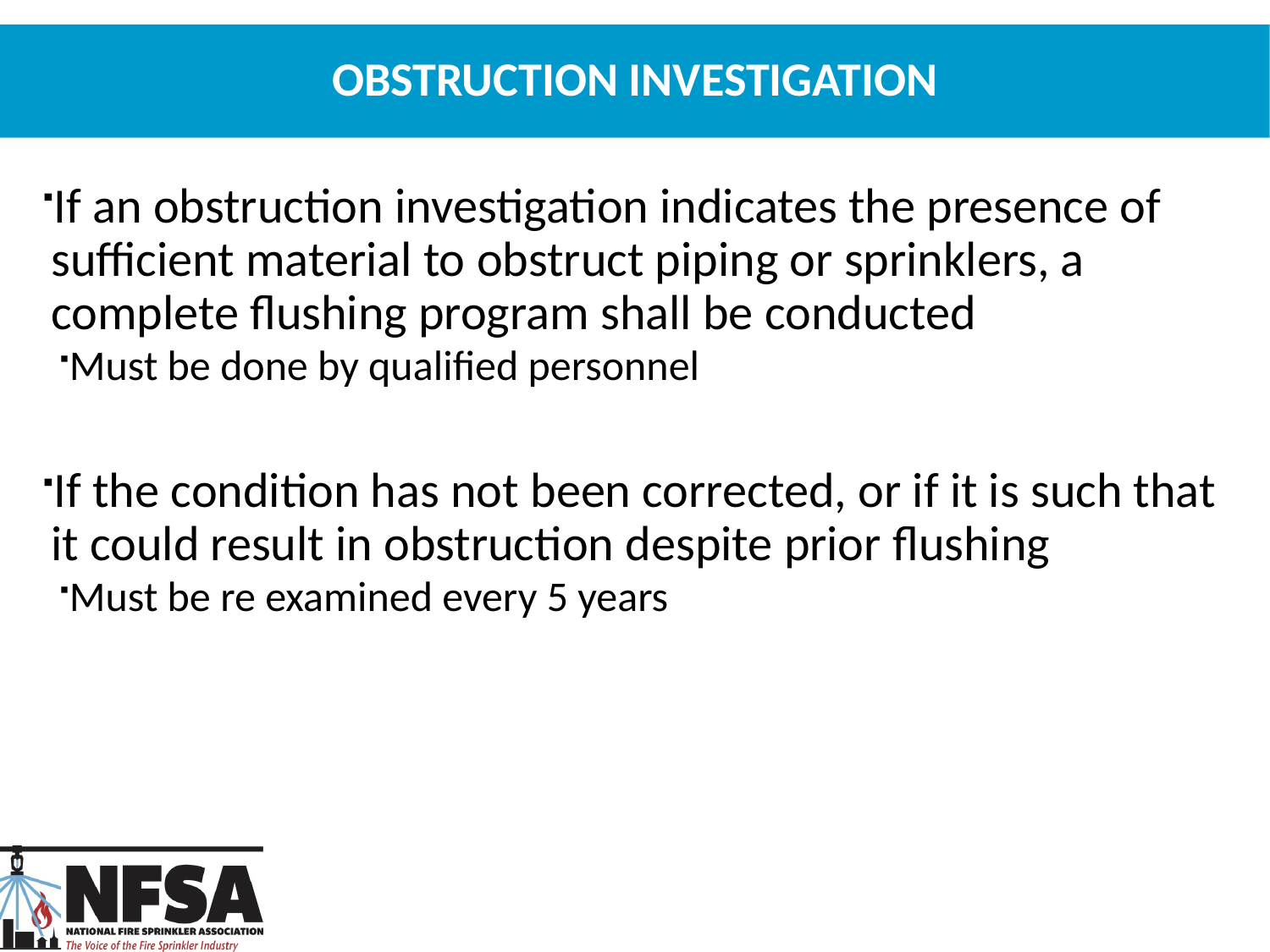

# Obstruction Investigation
If an obstruction investigation indicates the presence of sufficient material to obstruct piping or sprinklers, a complete flushing program shall be conducted
Must be done by qualified personnel

If the condition has not been corrected, or if it is such that it could result in obstruction despite prior flushing
Must be re examined every 5 years